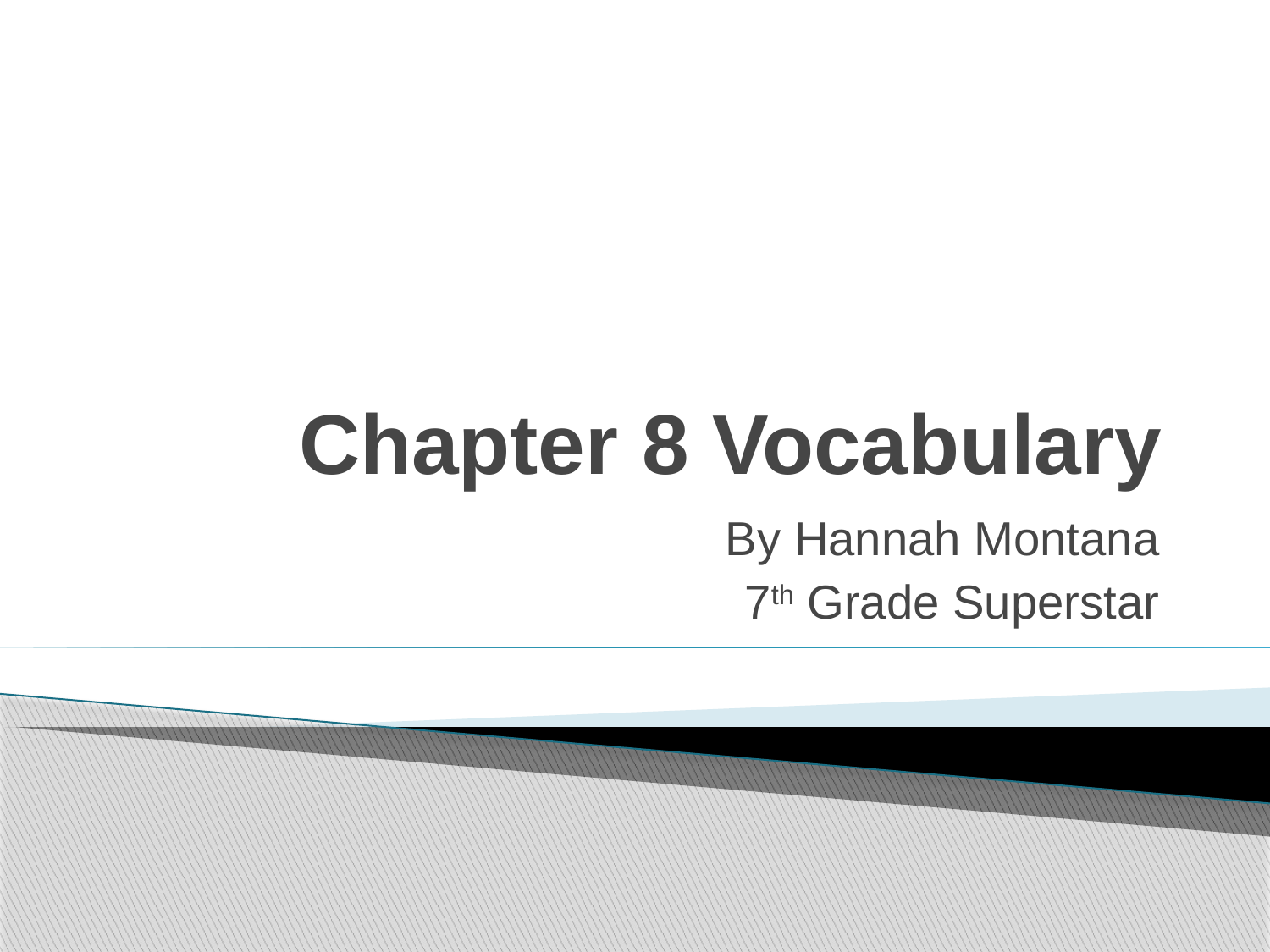

# Chapter 8 Vocabulary
By Hannah Montana
7th Grade Superstar